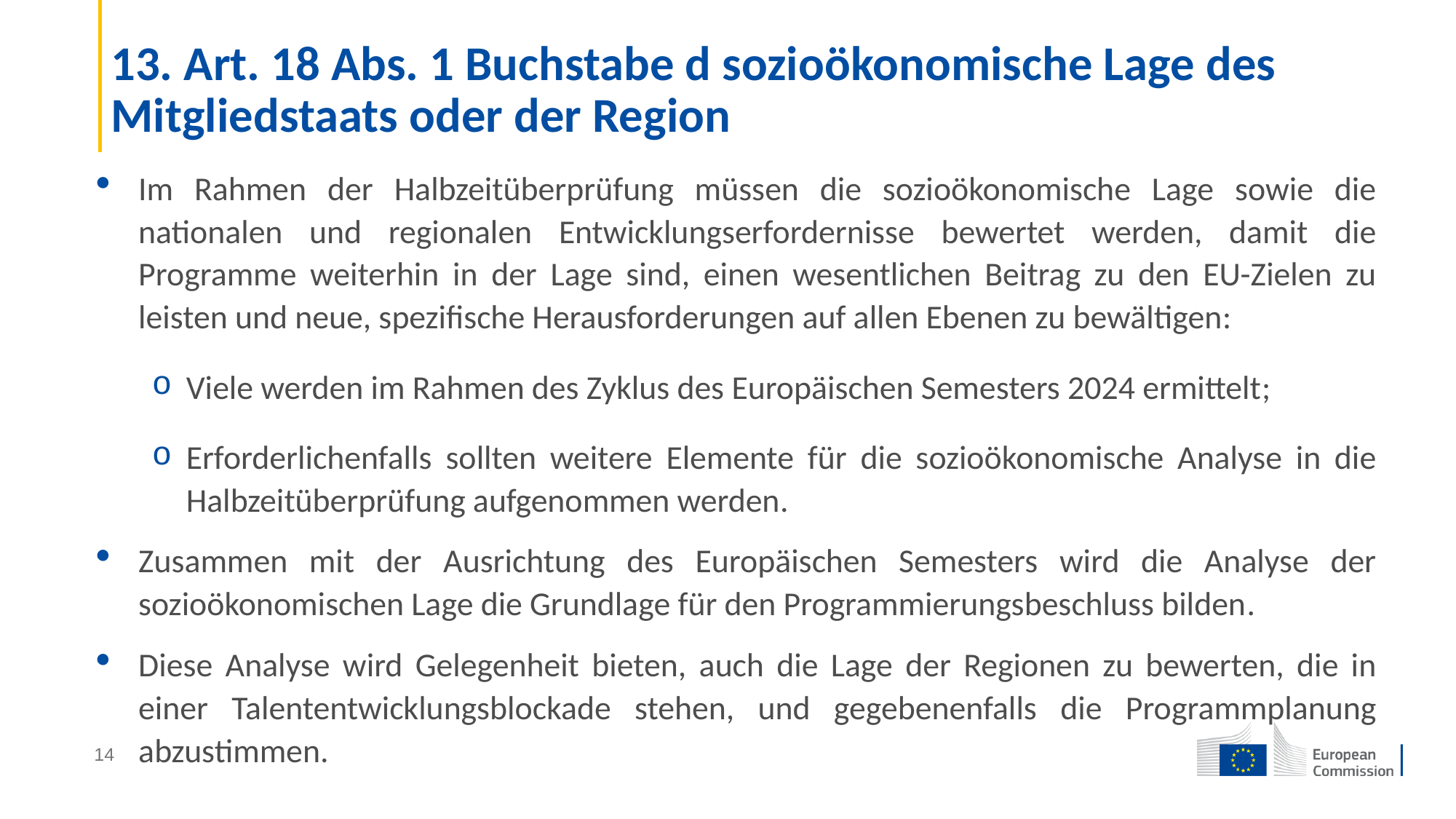

# 13. Art. 18 Abs. 1 Buchstabe d sozioökonomische Lage des Mitgliedstaats oder der Region
Im Rahmen der Halbzeitüberprüfung müssen die sozioökonomische Lage sowie die nationalen und regionalen Entwicklungserfordernisse bewertet werden, damit die Programme weiterhin in der Lage sind, einen wesentlichen Beitrag zu den EU-Zielen zu leisten und neue, spezifische Herausforderungen auf allen Ebenen zu bewältigen:
Viele werden im Rahmen des Zyklus des Europäischen Semesters 2024 ermittelt;
Erforderlichenfalls sollten weitere Elemente für die sozioökonomische Analyse in die Halbzeitüberprüfung aufgenommen werden.
Zusammen mit der Ausrichtung des Europäischen Semesters wird die Analyse der sozioökonomischen Lage die Grundlage für den Programmierungsbeschluss bilden.
Diese Analyse wird Gelegenheit bieten, auch die Lage der Regionen zu bewerten, die in einer Talententwicklungsblockade stehen, und gegebenenfalls die Programmplanung abzustimmen.

14